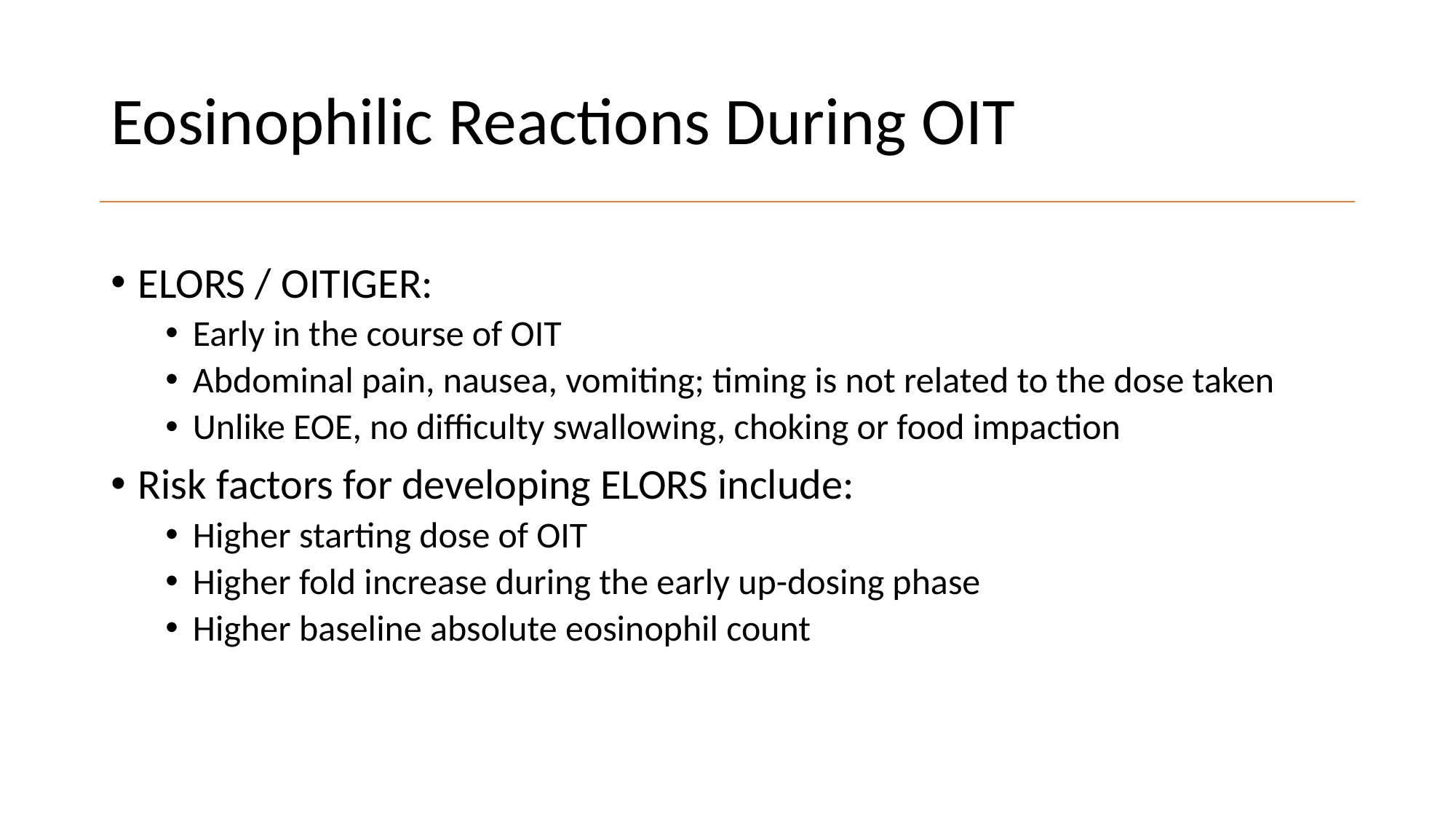

# Eosinophilic Reactions During OIT
ELORS / OITIGER:
Early in the course of OIT
Abdominal pain, nausea, vomiting; timing is not related to the dose taken
Unlike EOE, no difficulty swallowing, choking or food impaction
Risk factors for developing ELORS include:
Higher starting dose of OIT
Higher fold increase during the early up-dosing phase
Higher baseline absolute eosinophil count